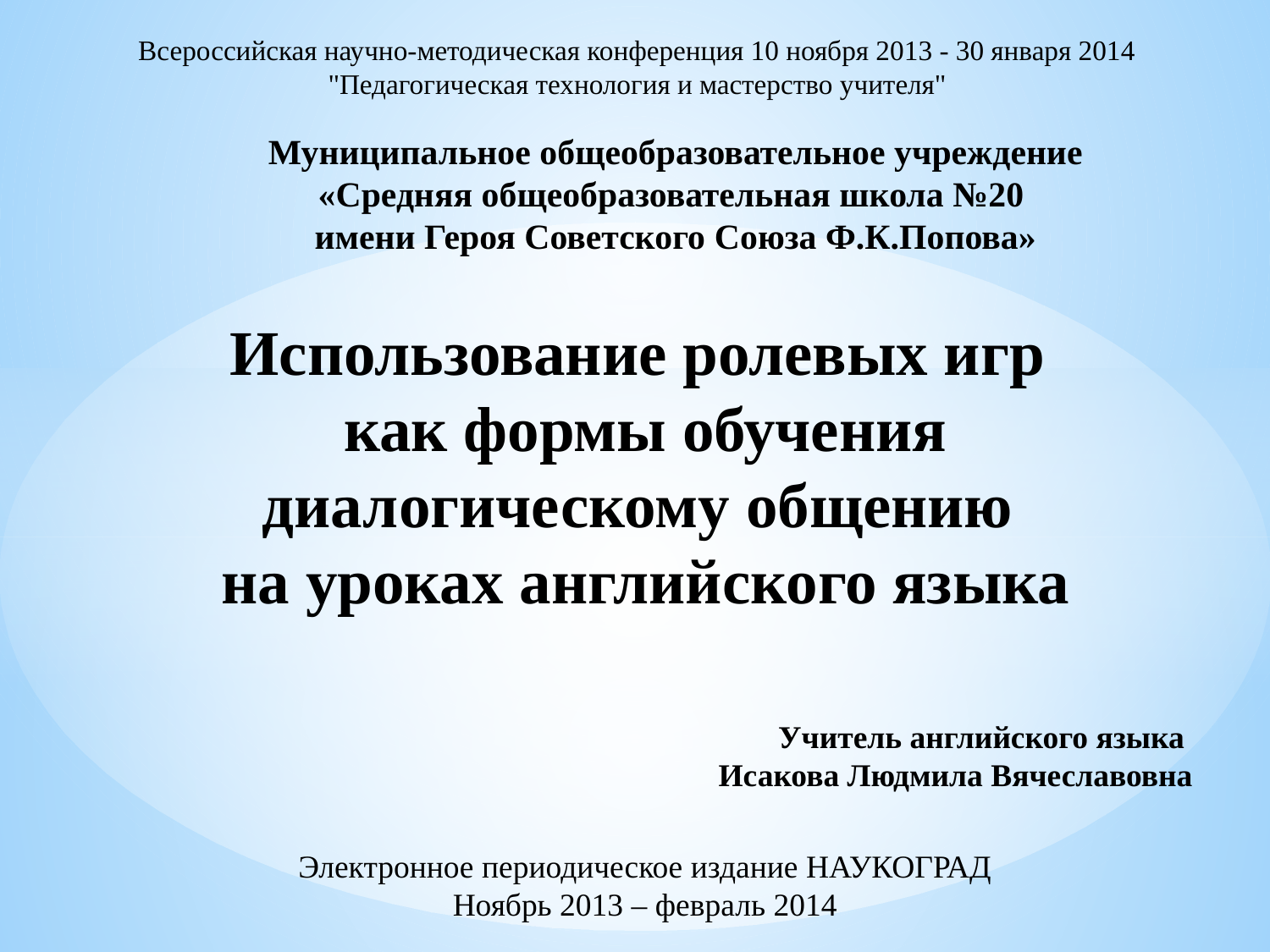

Всероссийская научно-методическая конференция 10 ноября 2013 - 30 января 2014 "Педагогическая технология и мастерство учителя"
Муниципальное общеобразовательное учреждение
«Средняя общеобразовательная школа №20
имени Героя Советского Союза Ф.К.Попова»
Использование ролевых игр
как формы обучения диалогическому общению
на уроках английского языка

Учитель английского языка
Исакова Людмила Вячеславовна
Электронное периодическое издание НАУКОГРАД
Ноябрь 2013 – февраль 2014